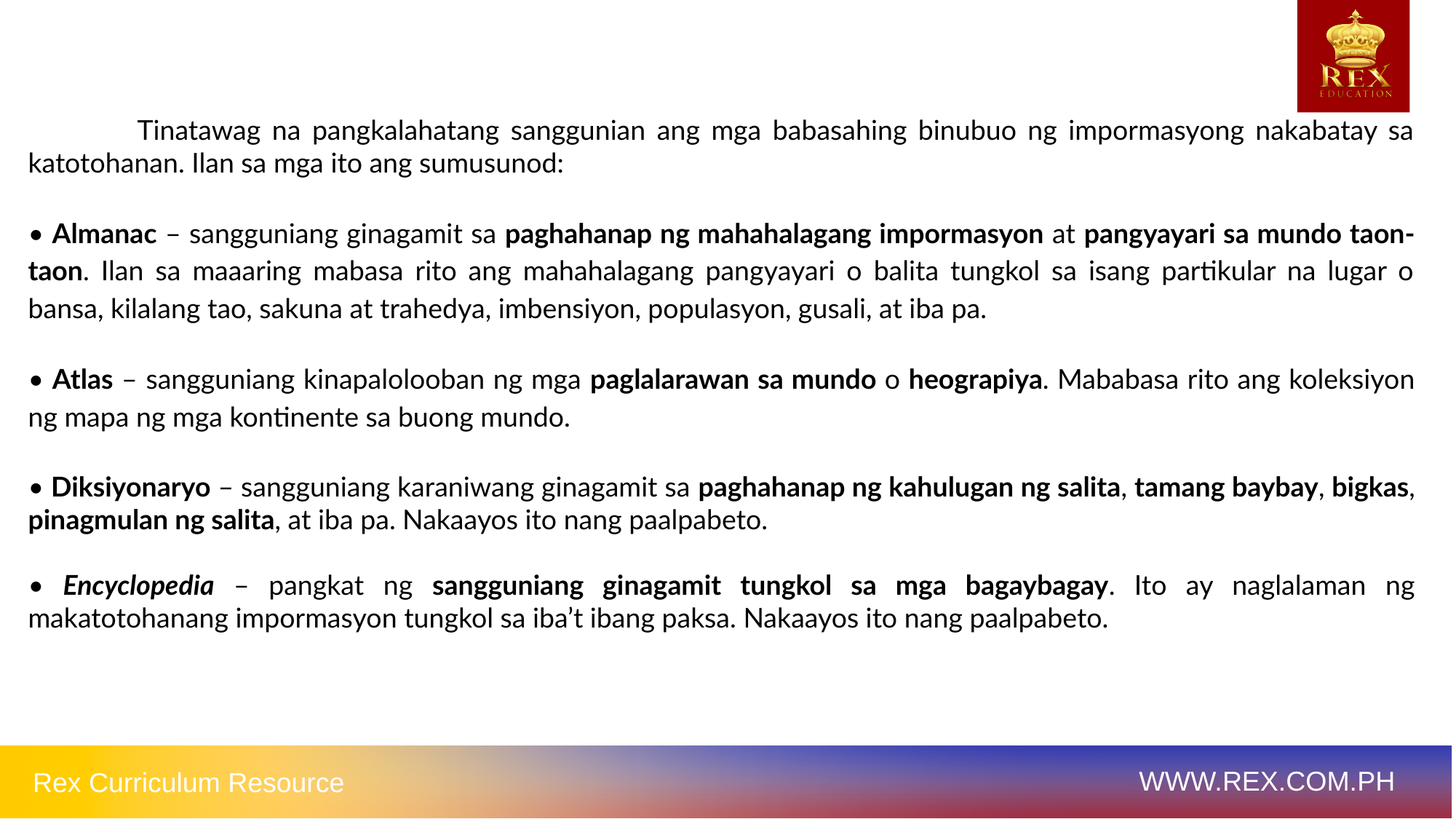

Tinatawag na pangkalahatang sanggunian ang mga babasahing binubuo ng impormasyong nakabatay sa katotohanan. Ilan sa mga ito ang sumusunod:

• Almanac – sangguniang ginagamit sa paghahanap ng mahahalagang impormasyon at pangyayari sa mundo taon-taon. Ilan sa maaaring mabasa rito ang mahahalagang pangyayari o balita tungkol sa isang partikular na lugar o bansa, kilalang tao, sakuna at trahedya, imbensiyon, populasyon, gusali, at iba pa.

• Atlas – sangguniang kinapalolooban ng mga paglalarawan sa mundo o heograpiya. Mababasa rito ang koleksiyon ng mapa ng mga kontinente sa buong mundo.

• Diksiyonaryo – sangguniang karaniwang ginagamit sa paghahanap ng kahulugan ng salita, tamang baybay, bigkas, pinagmulan ng salita, at iba pa. Nakaayos ito nang paalpabeto.

• Encyclopedia – pangkat ng sangguniang ginagamit tungkol sa mga bagaybagay. Ito ay naglalaman ng makatotohanang impormasyon tungkol sa iba’t ibang paksa. Nakaayos ito nang paalpabeto.